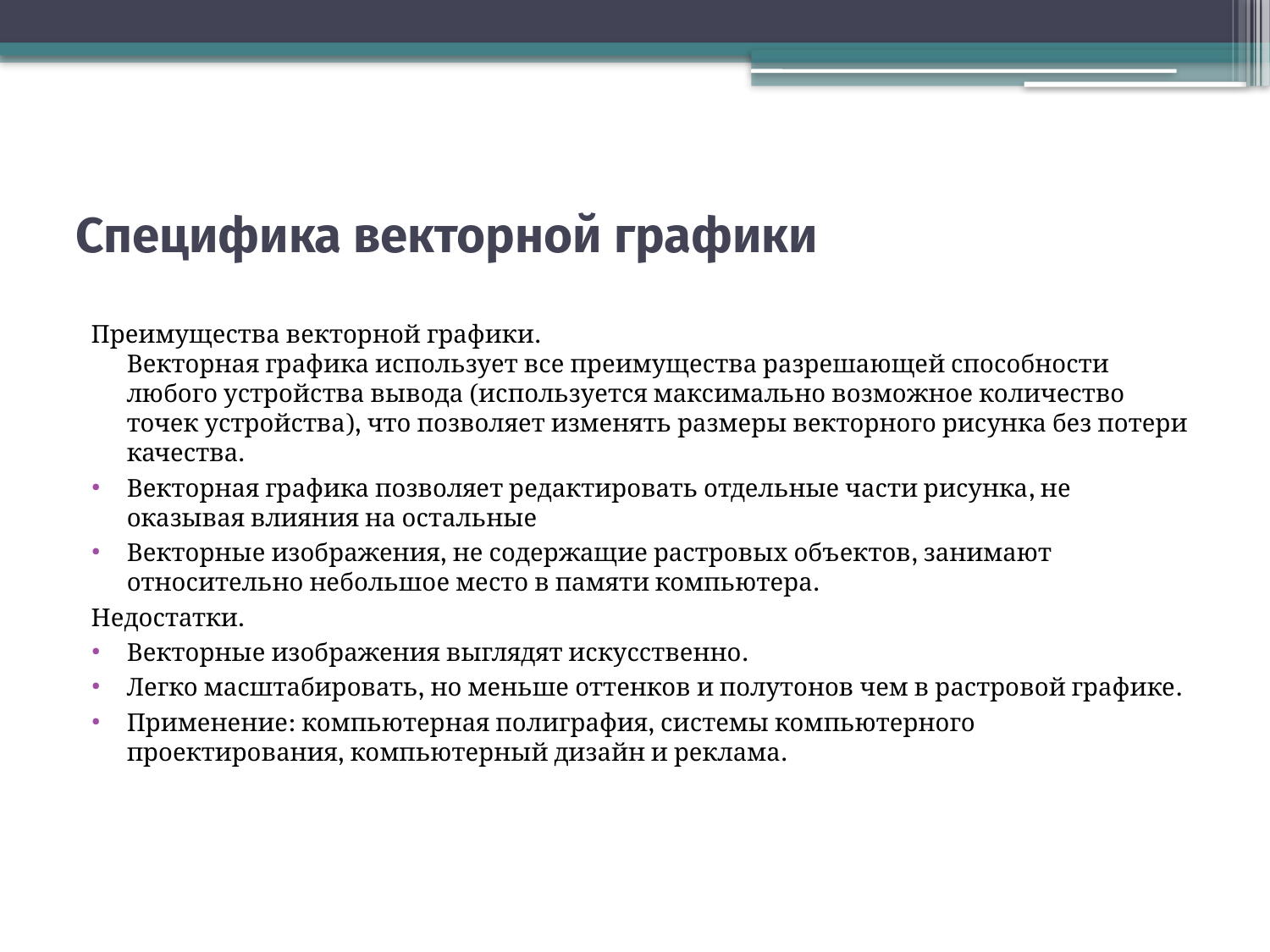

# Специфика векторной графики
Преимущества векторной графики.
Векторная графика использует все преимущества разрешающей способности любого устройства вывода (используется максимально возможное количество точек устройства), что позволяет изменять размеры векторного рисунка без потери качества.
Векторная графика позволяет редактировать отдельные части рисунка, не оказывая влияния на остальные
Векторные изображения, не содержащие растровых объектов, занимают относительно небольшое место в памяти компьютера.
Недостатки.
Векторные изображения выглядят искусственно.
Легко масштабировать, но меньше оттенков и полутонов чем в растровой графике.
Применение: компьютерная полиграфия, системы компьютерного проектирования, компьютерный дизайн и реклама.